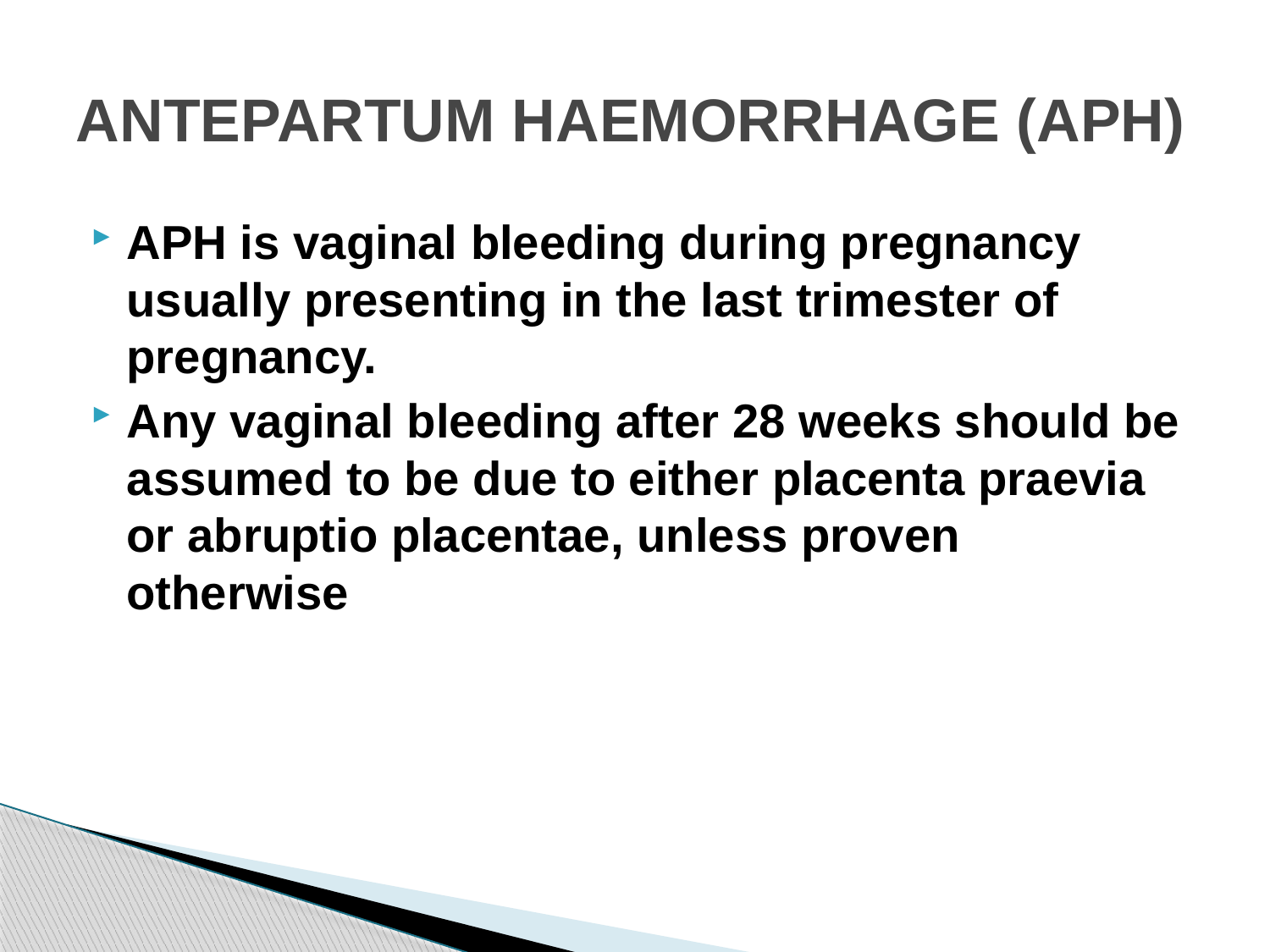

# ANTEPARTUM HAEMORRHAGE (APH)
APH is vaginal bleeding during pregnancy usually presenting in the last trimester of pregnancy.
Any vaginal bleeding after 28 weeks should be assumed to be due to either placenta praevia or abruptio placentae, unless proven otherwise